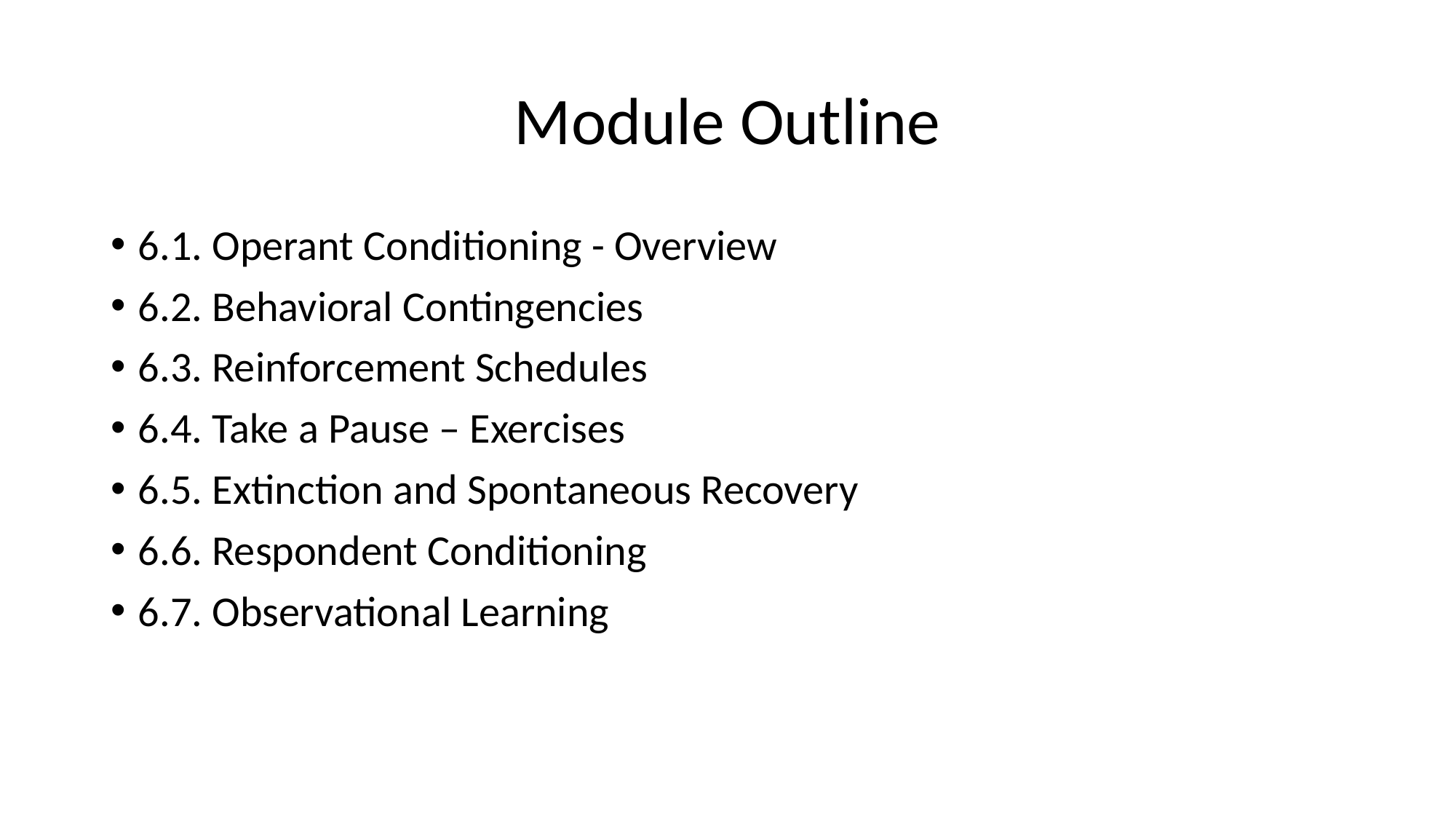

# Module Outline
6.1. Operant Conditioning - Overview
6.2. Behavioral Contingencies
6.3. Reinforcement Schedules
6.4. Take a Pause – Exercises
6.5. Extinction and Spontaneous Recovery
6.6. Respondent Conditioning
6.7. Observational Learning